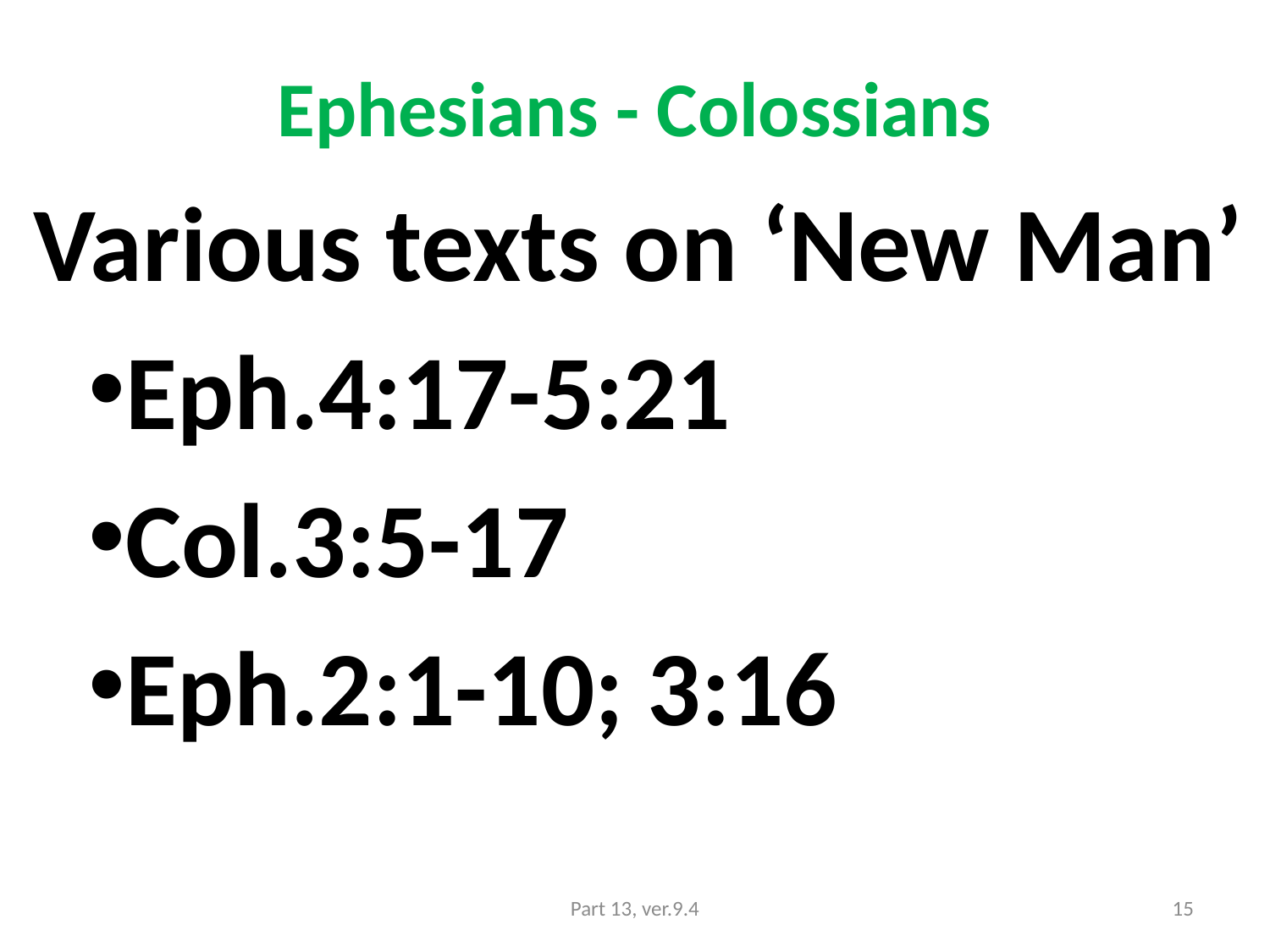

# Ephesians - Colossians
Various texts on ‘New Man’
Eph.4:17-5:21
Col.3:5-17
Eph.2:1-10; 3:16

Part 13, ver.9.4
15